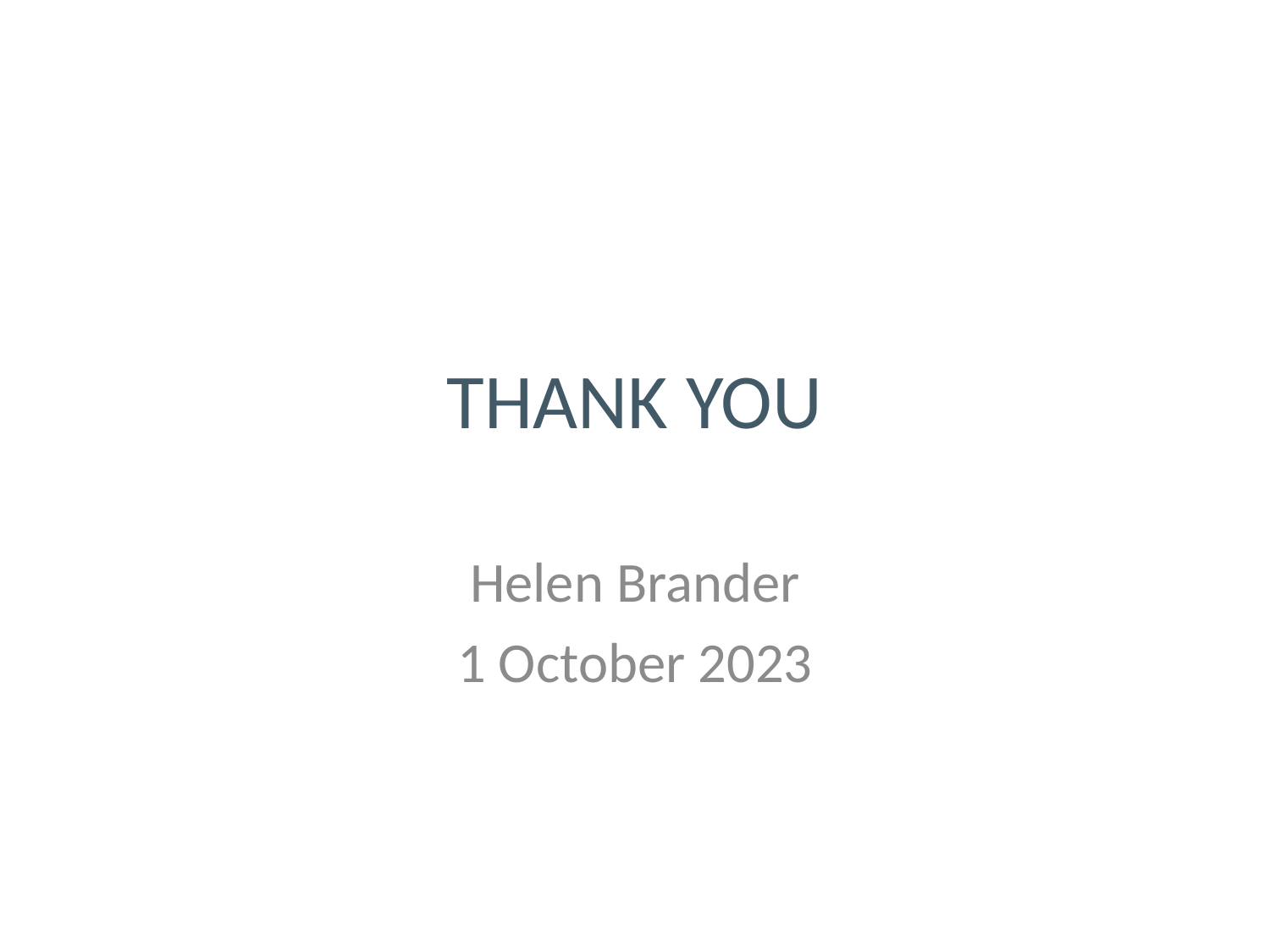

# THANK YOU
Helen Brander
1 October 2023